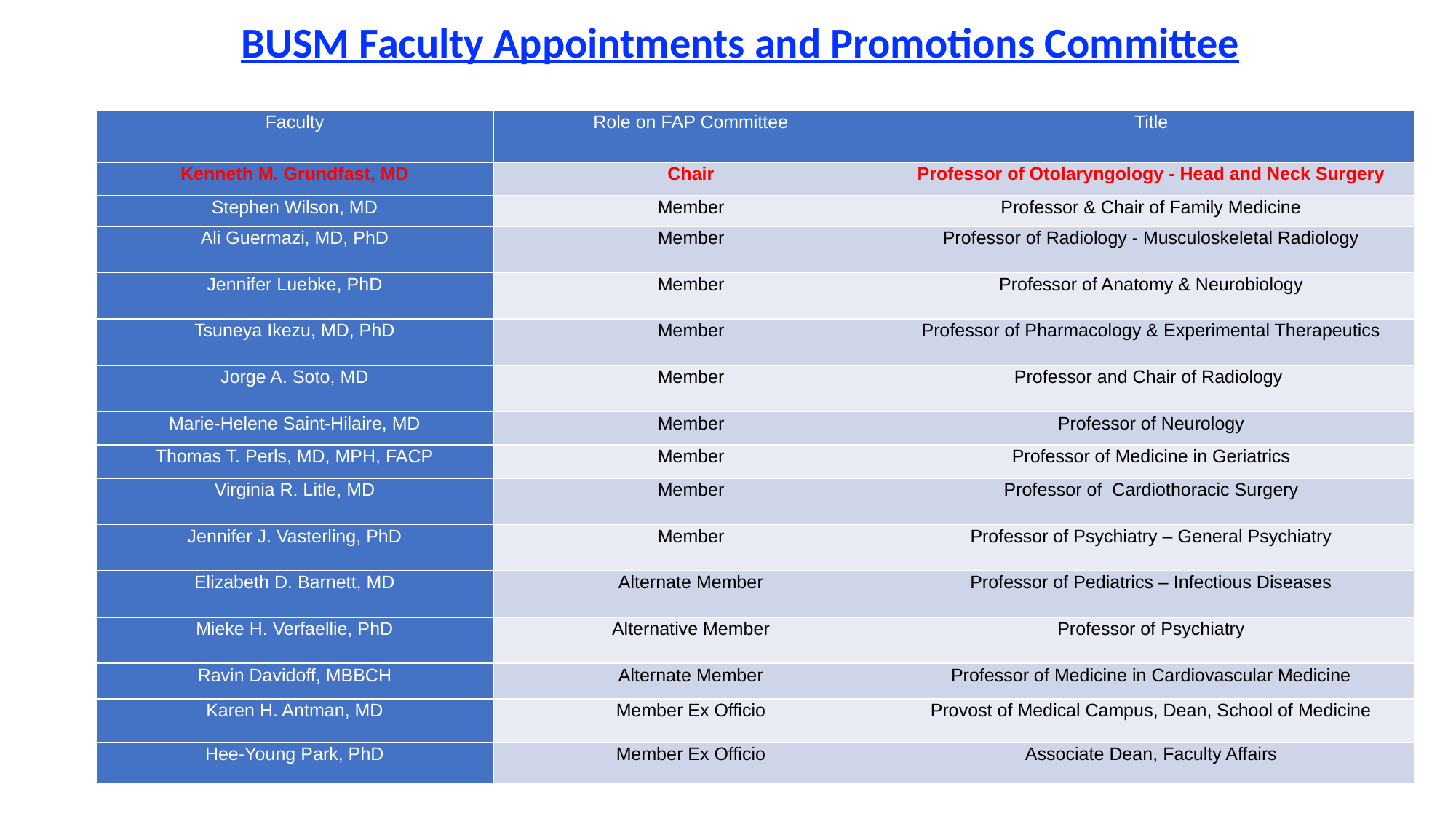

# BUSM Faculty Appointments and Promotions Committee
| Faculty | Role on FAP Committee | Title |
| --- | --- | --- |
| Kenneth M. Grundfast, MD | Chair | Professor of Otolaryngology - Head and Neck Surgery |
| Stephen Wilson, MD | Member | Professor & Chair of Family Medicine |
| Ali Guermazi, MD, PhD | Member | Professor of Radiology - Musculoskeletal Radiology |
| Jennifer Luebke, PhD | Member | Professor of Anatomy & Neurobiology |
| Tsuneya Ikezu, MD, PhD | Member | Professor of Pharmacology & Experimental Therapeutics |
| Jorge A. Soto, MD | Member | Professor and Chair of Radiology |
| Marie-Helene Saint-Hilaire, MD | Member | Professor of Neurology |
| Thomas T. Perls, MD, MPH, FACP | Member | Professor of Medicine in Geriatrics |
| Virginia R. Litle, MD | Member | Professor of Cardiothoracic Surgery |
| Jennifer J. Vasterling, PhD | Member | Professor of Psychiatry – General Psychiatry |
| Elizabeth D. Barnett, MD | Alternate Member | Professor of Pediatrics – Infectious Diseases |
| Mieke H. Verfaellie, PhD | Alternative Member | Professor of Psychiatry |
| Ravin Davidoff, MBBCH | Alternate Member | Professor of Medicine in Cardiovascular Medicine |
| Karen H. Antman, MD | Member Ex Officio | Provost of Medical Campus, Dean, School of Medicine |
| Hee-Young Park, PhD | Member Ex Officio | Associate Dean, Faculty Affairs |